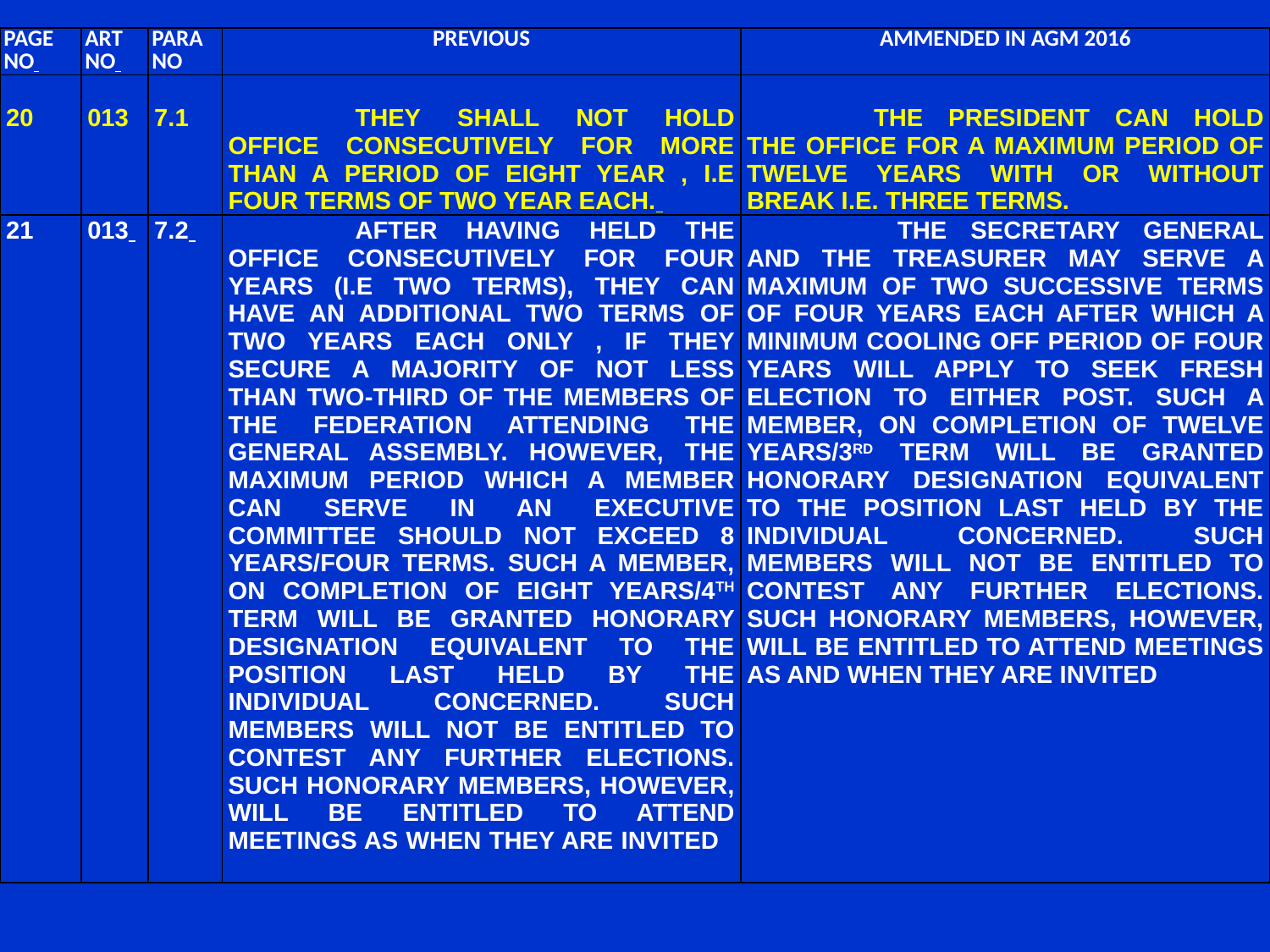

| PAGE NO | ART NO | PARA NO | PREVIOUS | AMMENDED IN AGM 2016 |
| --- | --- | --- | --- | --- |
| 20 | 013 | 7.1 | THEY SHALL NOT HOLD OFFICE CONSECUTIVELY FOR MORE THAN A PERIOD OF EIGHT YEAR , I.E FOUR TERMS OF TWO YEAR EACH. | THE PRESIDENT CAN HOLD THE OFFICE FOR A MAXIMUM PERIOD OF TWELVE YEARS WITH OR WITHOUT BREAK I.E. THREE TERMS. |
| 21 | 013 | 7.2 | AFTER HAVING HELD THE OFFICE CONSECUTIVELY FOR FOUR YEARS (I.E TWO TERMS), THEY CAN HAVE AN ADDITIONAL TWO TERMS OF TWO YEARS EACH ONLY , IF THEY SECURE A MAJORITY OF NOT LESS THAN TWO-THIRD OF THE MEMBERS OF THE FEDERATION ATTENDING THE GENERAL ASSEMBLY. HOWEVER, THE MAXIMUM PERIOD WHICH A MEMBER CAN SERVE IN AN EXECUTIVE COMMITTEE SHOULD NOT EXCEED 8 YEARS/FOUR TERMS. SUCH A MEMBER, ON COMPLETION OF EIGHT YEARS/4TH TERM WILL BE GRANTED HONORARY DESIGNATION EQUIVALENT TO THE POSITION LAST HELD BY THE INDIVIDUAL CONCERNED. SUCH MEMBERS WILL NOT BE ENTITLED TO CONTEST ANY FURTHER ELECTIONS. SUCH HONORARY MEMBERS, HOWEVER, WILL BE ENTITLED TO ATTEND MEETINGS AS WHEN THEY ARE INVITED | THE SECRETARY GENERAL AND THE TREASURER MAY SERVE A MAXIMUM OF TWO SUCCESSIVE TERMS OF FOUR YEARS EACH AFTER WHICH A MINIMUM COOLING OFF PERIOD OF FOUR YEARS WILL APPLY TO SEEK FRESH ELECTION TO EITHER POST. SUCH A MEMBER, ON COMPLETION OF TWELVE YEARS/3RD TERM WILL BE GRANTED HONORARY DESIGNATION EQUIVALENT TO THE POSITION LAST HELD BY THE INDIVIDUAL CONCERNED. SUCH MEMBERS WILL NOT BE ENTITLED TO CONTEST ANY FURTHER ELECTIONS. SUCH HONORARY MEMBERS, HOWEVER, WILL BE ENTITLED TO ATTEND MEETINGS AS AND WHEN THEY ARE INVITED |